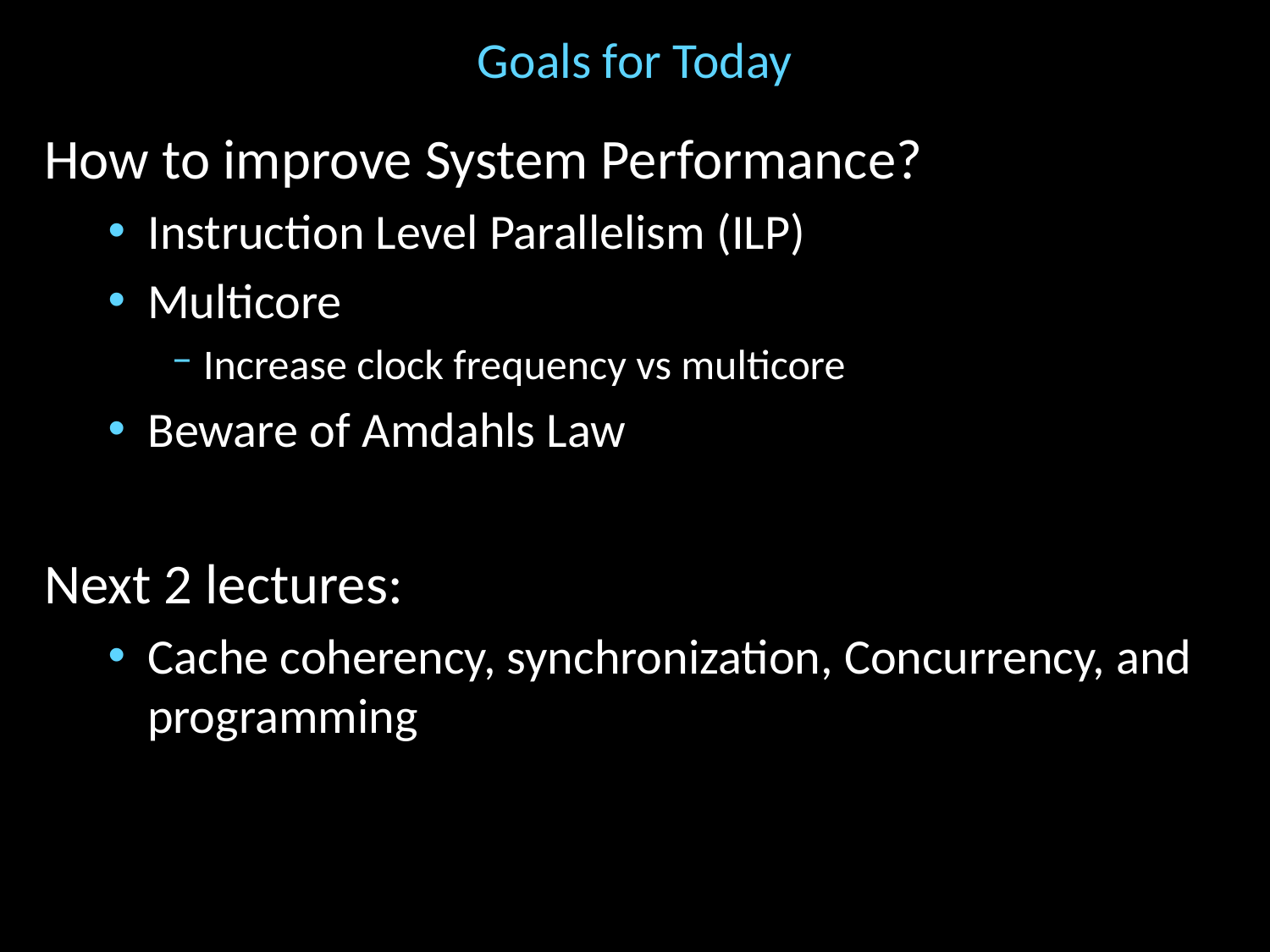

# Goals for Today
How to improve System Performance?
Instruction Level Parallelism (ILP)
Multicore
Increase clock frequency vs multicore
Beware of Amdahls Law

Next 2 lectures:
Cache coherency, synchronization, Concurrency, and programming